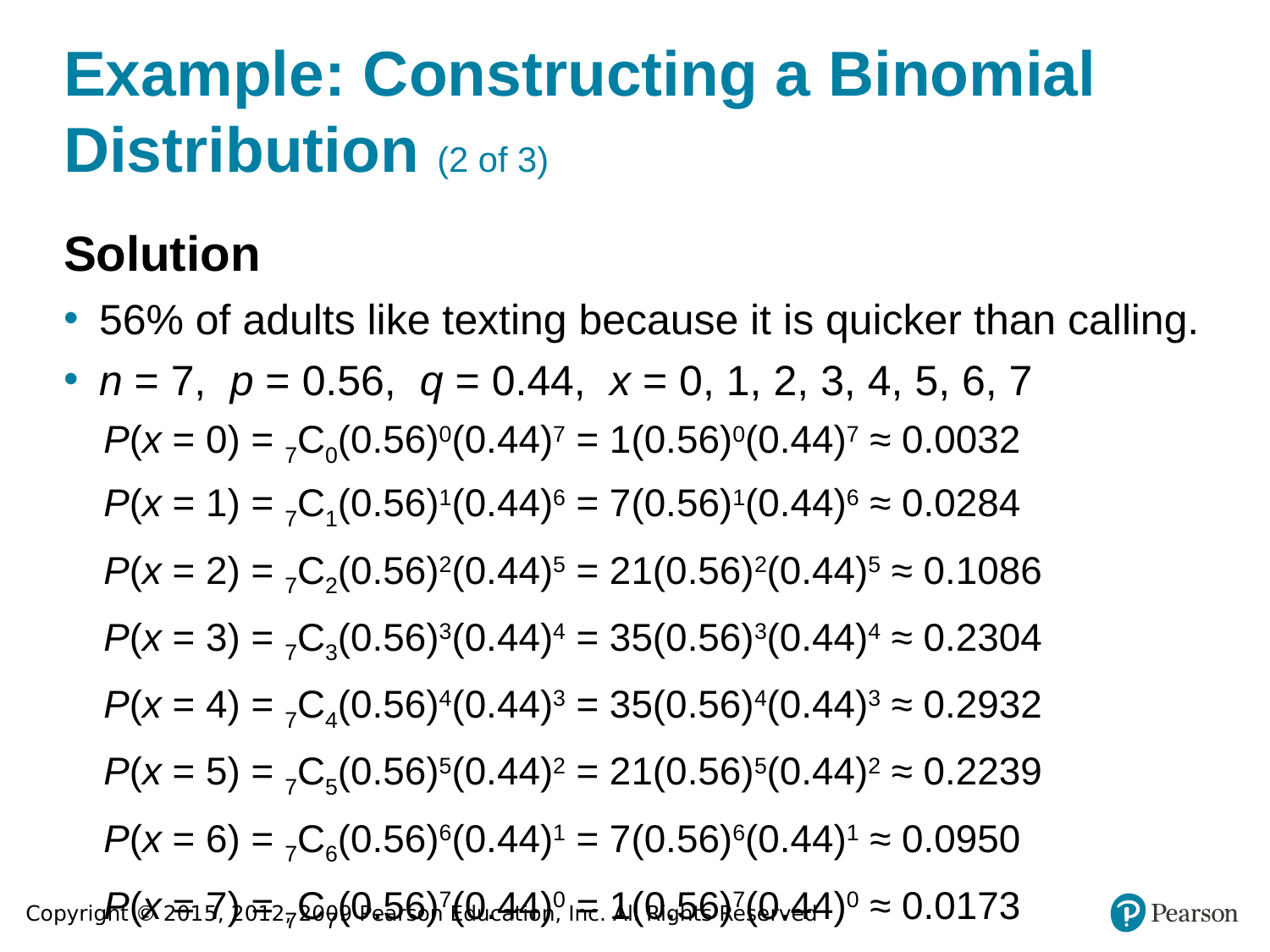

# Example: Constructing a Binomial Distribution (2 of 3)
Solution
56% of adults like texting because it is quicker than calling.
n = 7,  p = 0.56,  q = 0.44,  x = 0, 1, 2, 3, 4, 5, 6, 7
P(x = 0) = 7C0(0.56)0(0.44)7 = 1(0.56)0(0.44)7 ≈ 0.0032
P(x = 1) = 7C1(0.56)1(0.44)6 = 7(0.56)1(0.44)6 ≈ 0.0284
P(x = 2) = 7C2(0.56)2(0.44)5 = 21(0.56)2(0.44)5 ≈ 0.1086
P(x = 3) = 7C3(0.56)3(0.44)4 = 35(0.56)3(0.44)4 ≈ 0.2304
P(x = 4) = 7C4(0.56)4(0.44)3 = 35(0.56)4(0.44)3 ≈ 0.2932
P(x = 5) = 7C5(0.56)5(0.44)2 = 21(0.56)5(0.44)2 ≈ 0.2239
P(x = 6) = 7C6(0.56)6(0.44)1 = 7(0.56)6(0.44)1 ≈ 0.0950
P(x = 7) = 7C7(0.56)7(0.44)0 = 1(0.56)7(0.44)0 ≈ 0.0173